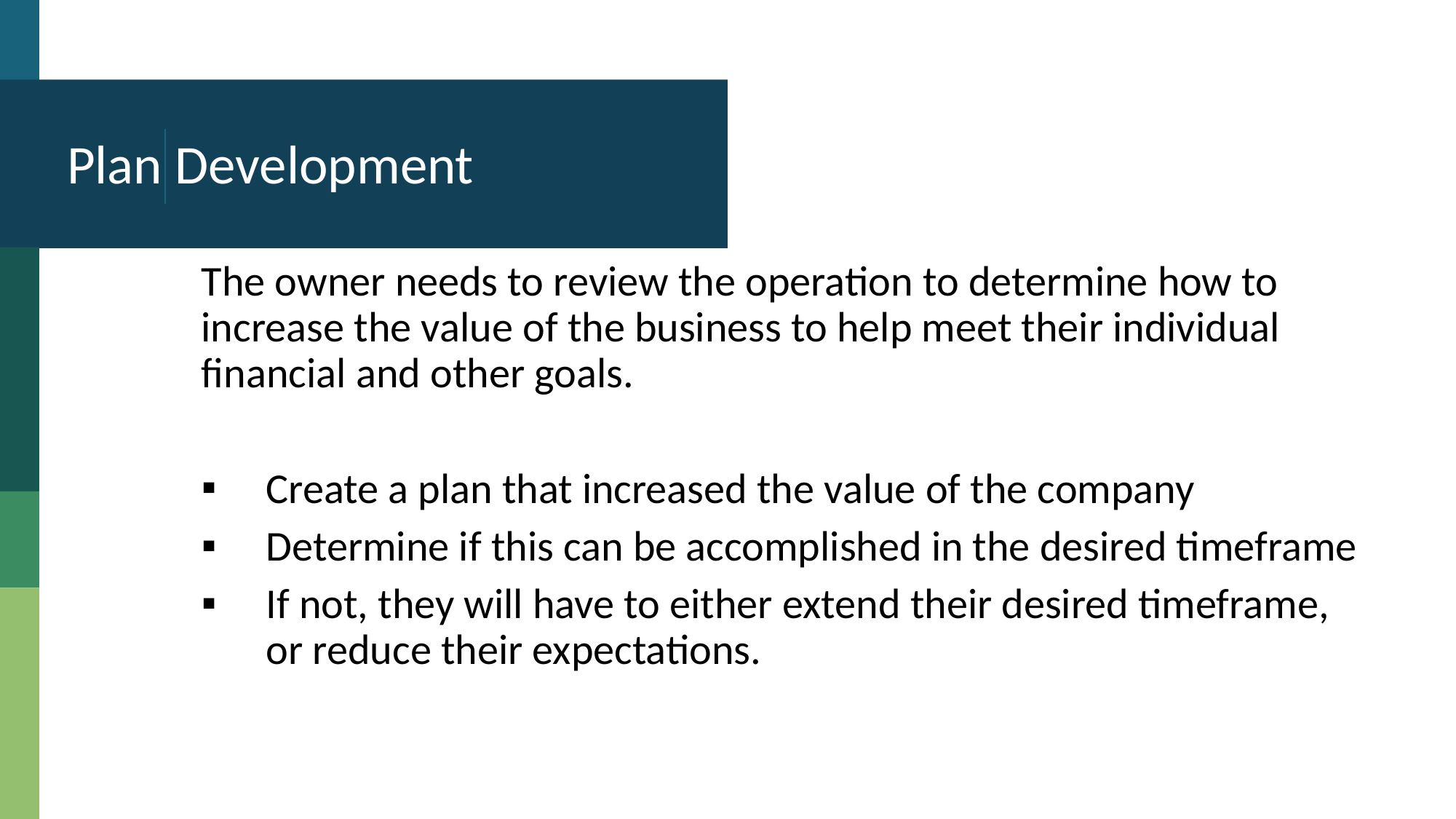

# Plan Development
The owner needs to review the operation to determine how to increase the value of the business to help meet their individual financial and other goals.

Create a plan that increased the value of the company
Determine if this can be accomplished in the desired timeframe
If not, they will have to either extend their desired timeframe, or reduce their expectations.